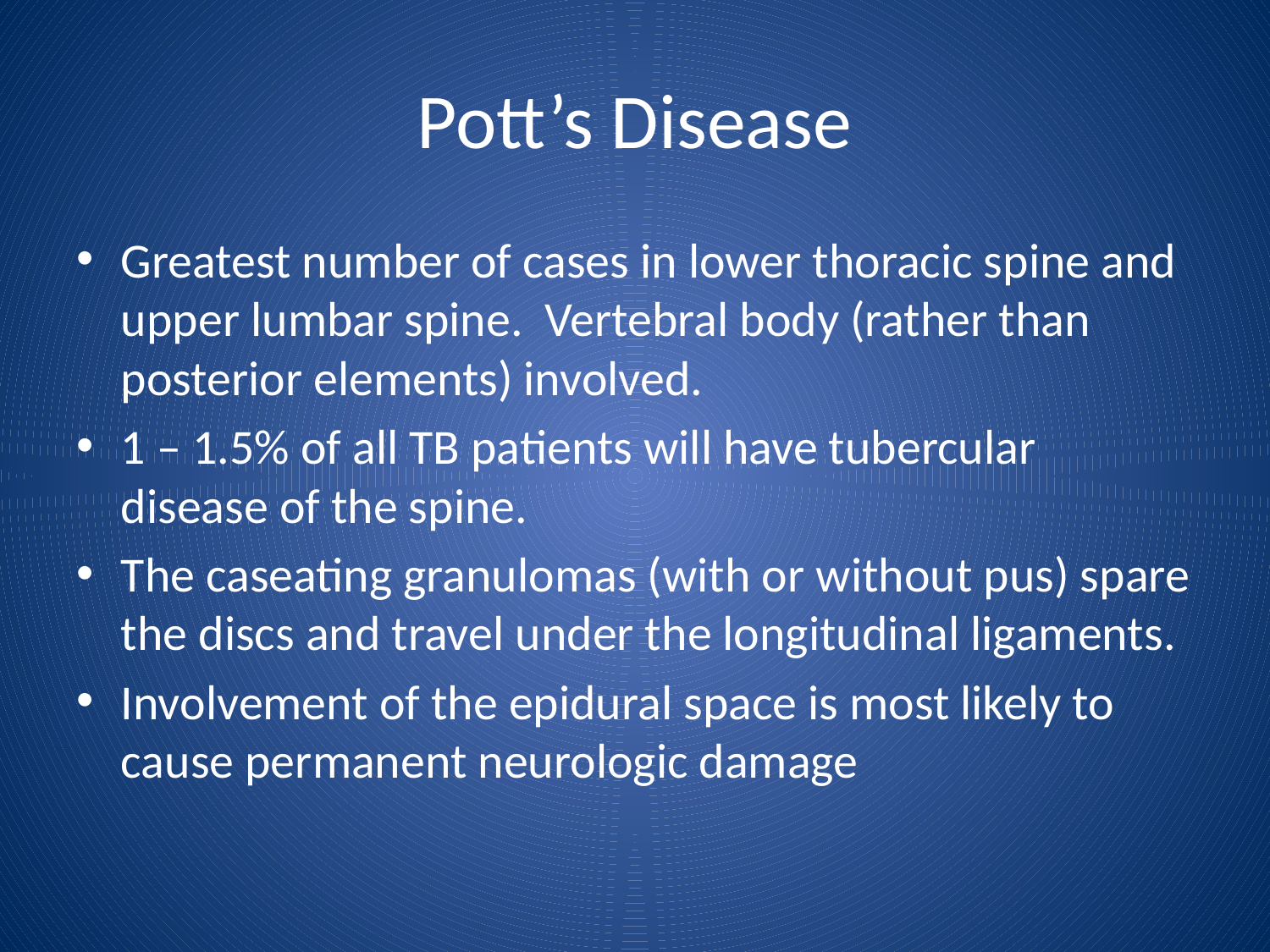

# Pott’s Disease
Greatest number of cases in lower thoracic spine and upper lumbar spine.  Vertebral body (rather than posterior elements) involved.
1 – 1.5% of all TB patients will have tubercular disease of the spine.
The caseating granulomas (with or without pus) spare the discs and travel under the longitudinal ligaments.
Involvement of the epidural space is most likely to cause permanent neurologic damage